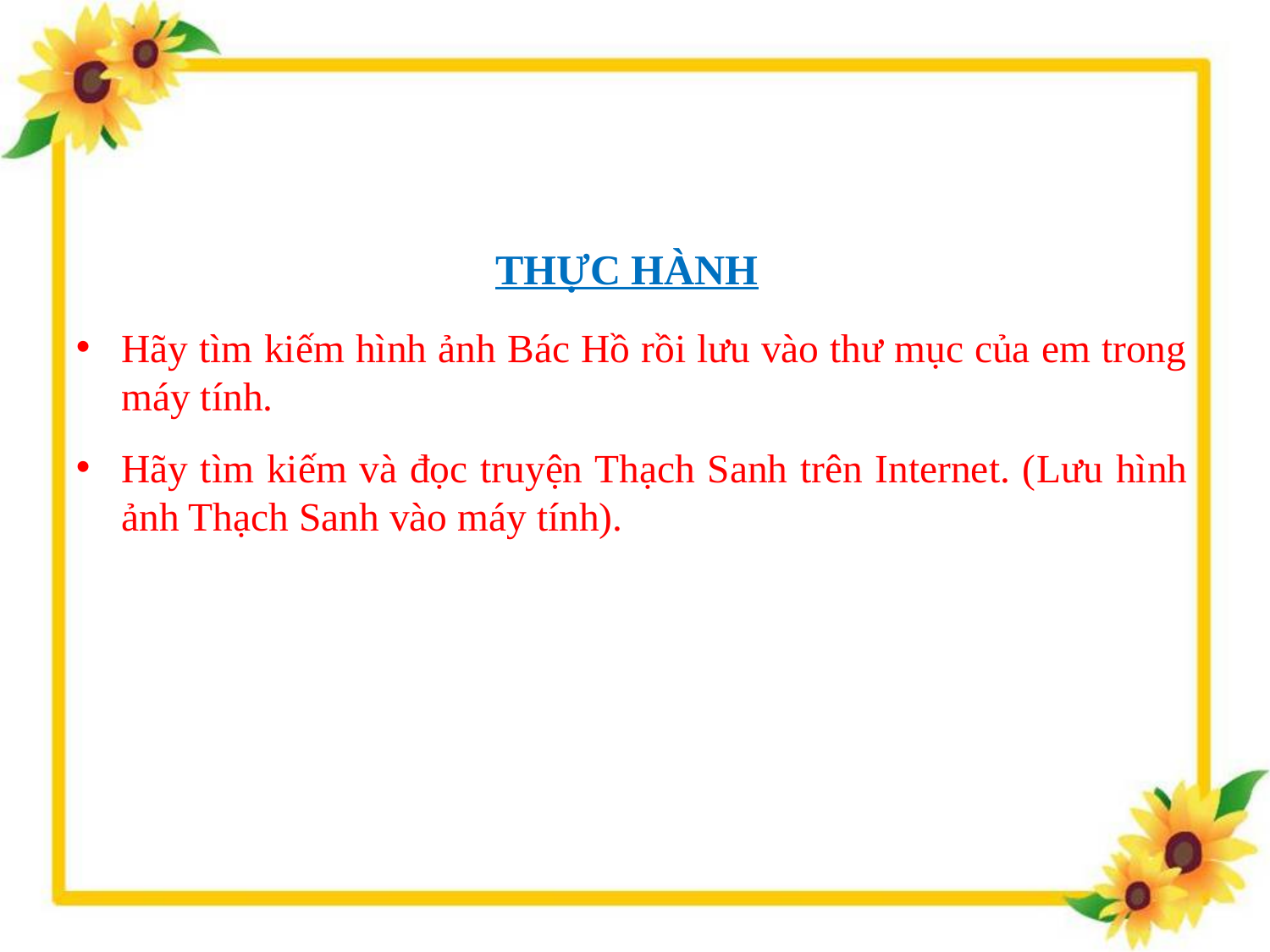

#
THỰC HÀNH
Hãy tìm kiếm hình ảnh Bác Hồ rồi lưu vào thư mục của em trong máy tính.
Hãy tìm kiếm và đọc truyện Thạch Sanh trên Internet. (Lưu hình ảnh Thạch Sanh vào máy tính).